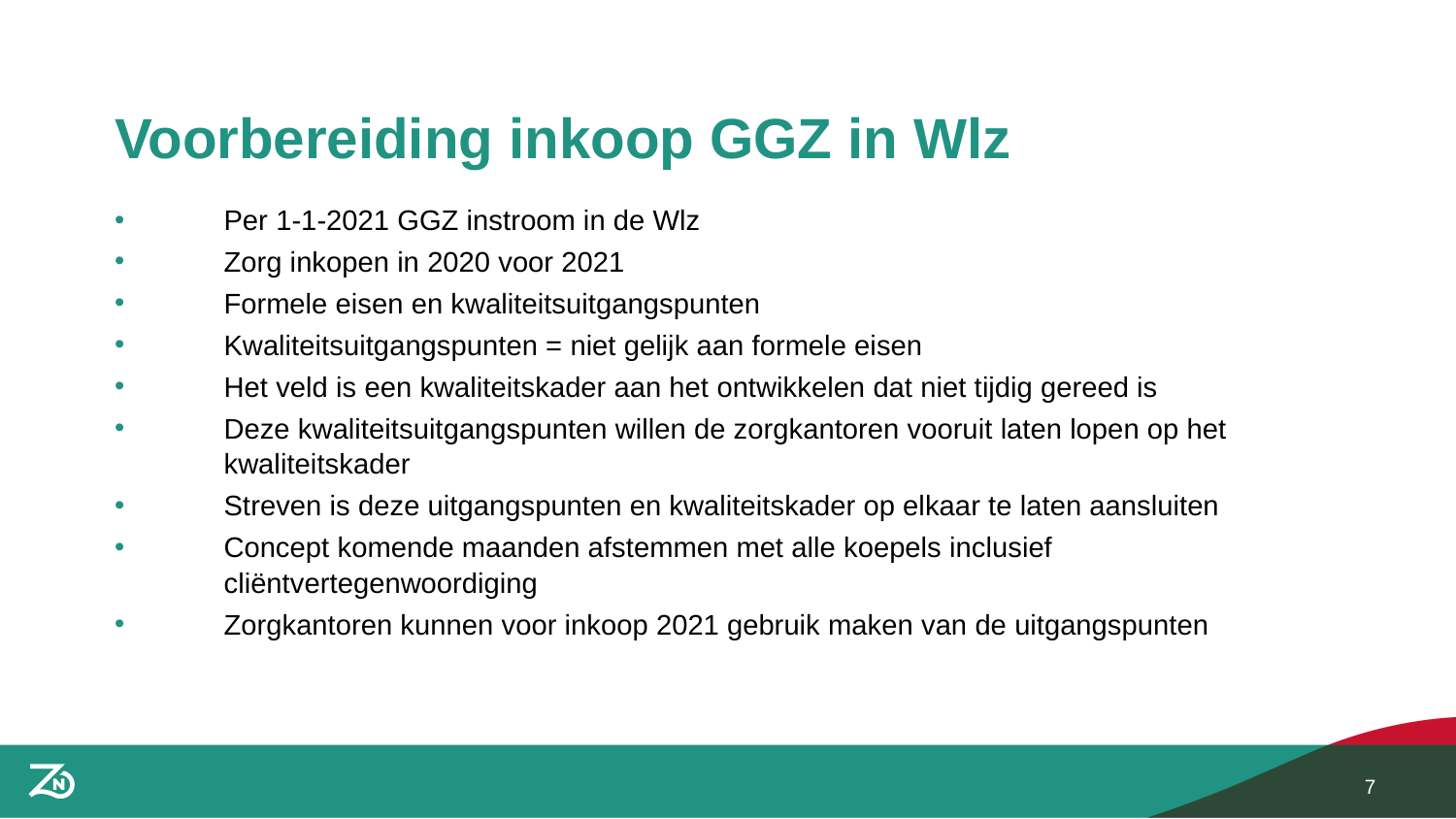

# Voorbereiding inkoop GGZ in Wlz
Per 1-1-2021 GGZ instroom in de Wlz
Zorg inkopen in 2020 voor 2021
Formele eisen en kwaliteitsuitgangspunten
Kwaliteitsuitgangspunten = niet gelijk aan formele eisen
Het veld is een kwaliteitskader aan het ontwikkelen dat niet tijdig gereed is
Deze kwaliteitsuitgangspunten willen de zorgkantoren vooruit laten lopen op het kwaliteitskader
Streven is deze uitgangspunten en kwaliteitskader op elkaar te laten aansluiten
Concept komende maanden afstemmen met alle koepels inclusief cliëntvertegenwoordiging
Zorgkantoren kunnen voor inkoop 2021 gebruik maken van de uitgangspunten

7